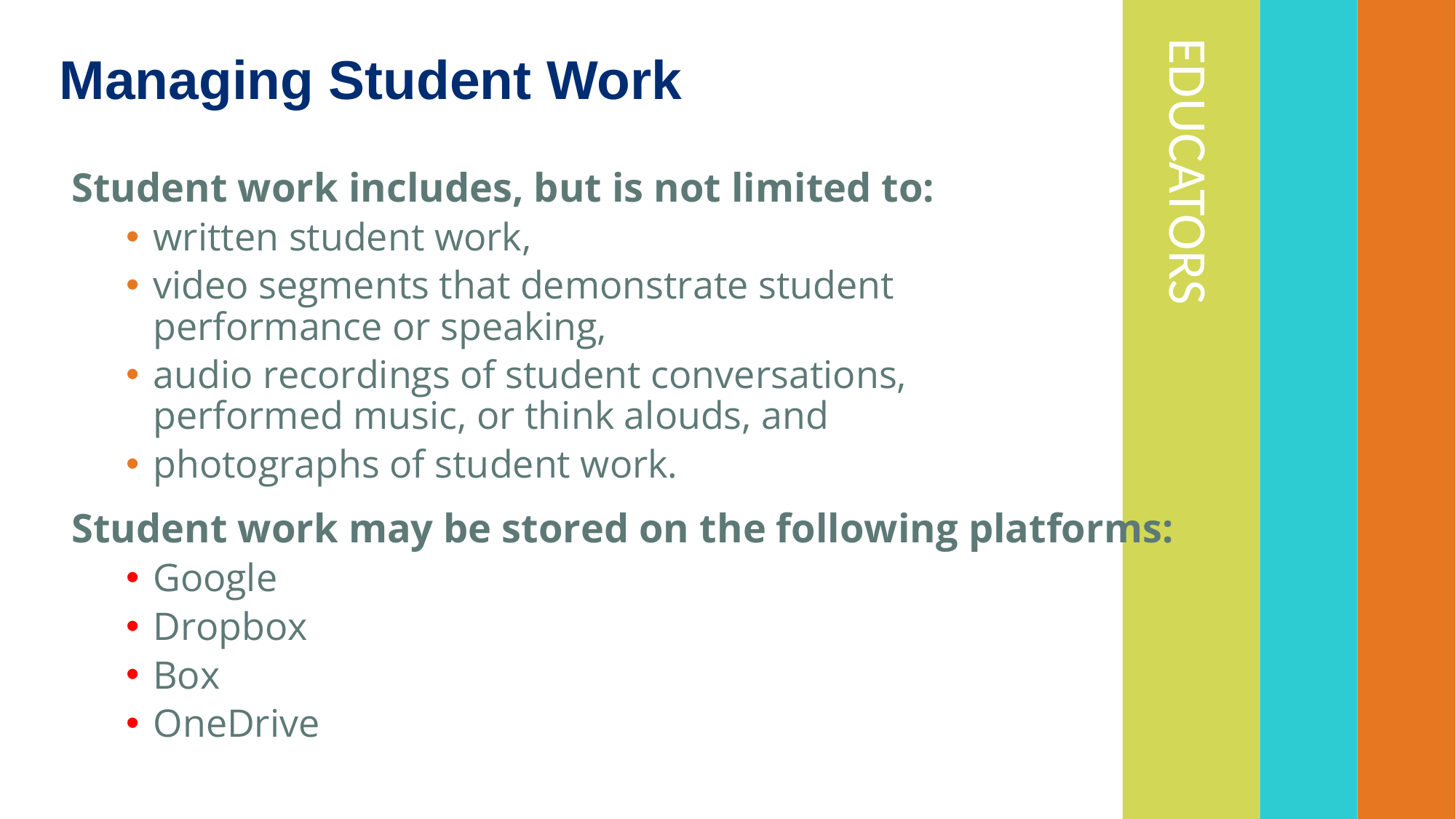

# Managing Student Work
Student work includes, but is not limited to:
written student work,
video segments that demonstrate student performance or speaking,
audio recordings of student conversations, performed music, or think alouds, and
photographs of student work.
Student work may be stored on the following platforms:
Google
Dropbox
Box
OneDrive